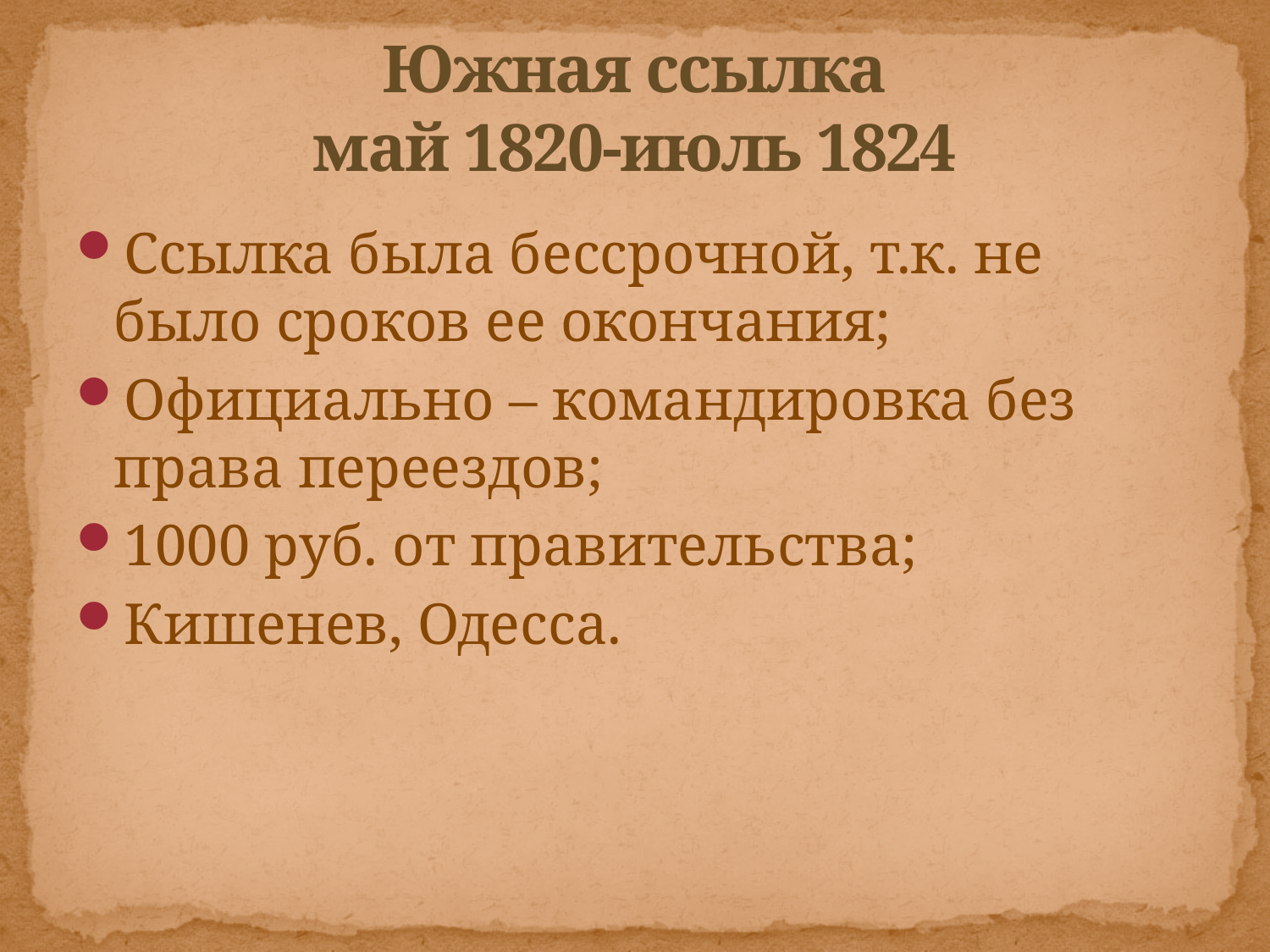

# Южная ссылка май 1820-июль 1824
Ссылка была бессрочной, т.к. не было сроков ее окончания;
Официально – командировка без права переездов;
1000 руб. от правительства;
Кишенев, Одесса.